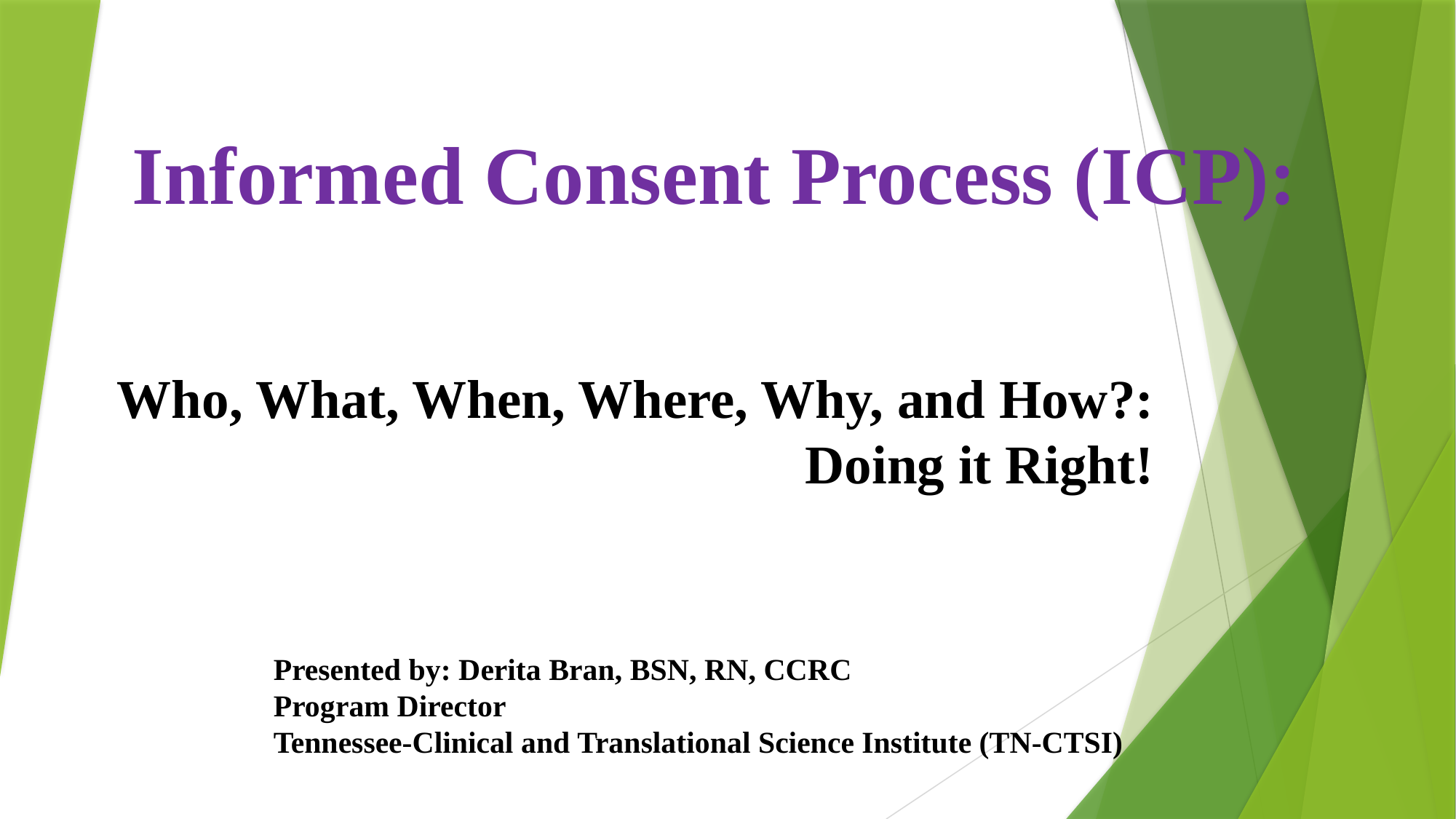

# Informed Consent Process (ICP):
Who, What, When, Where, Why, and How?: Doing it Right!

Presented by: Derita Bran, BSN, RN, CCRC
Program Director
Tennessee-Clinical and Translational Science Institute (TN-CTSI)